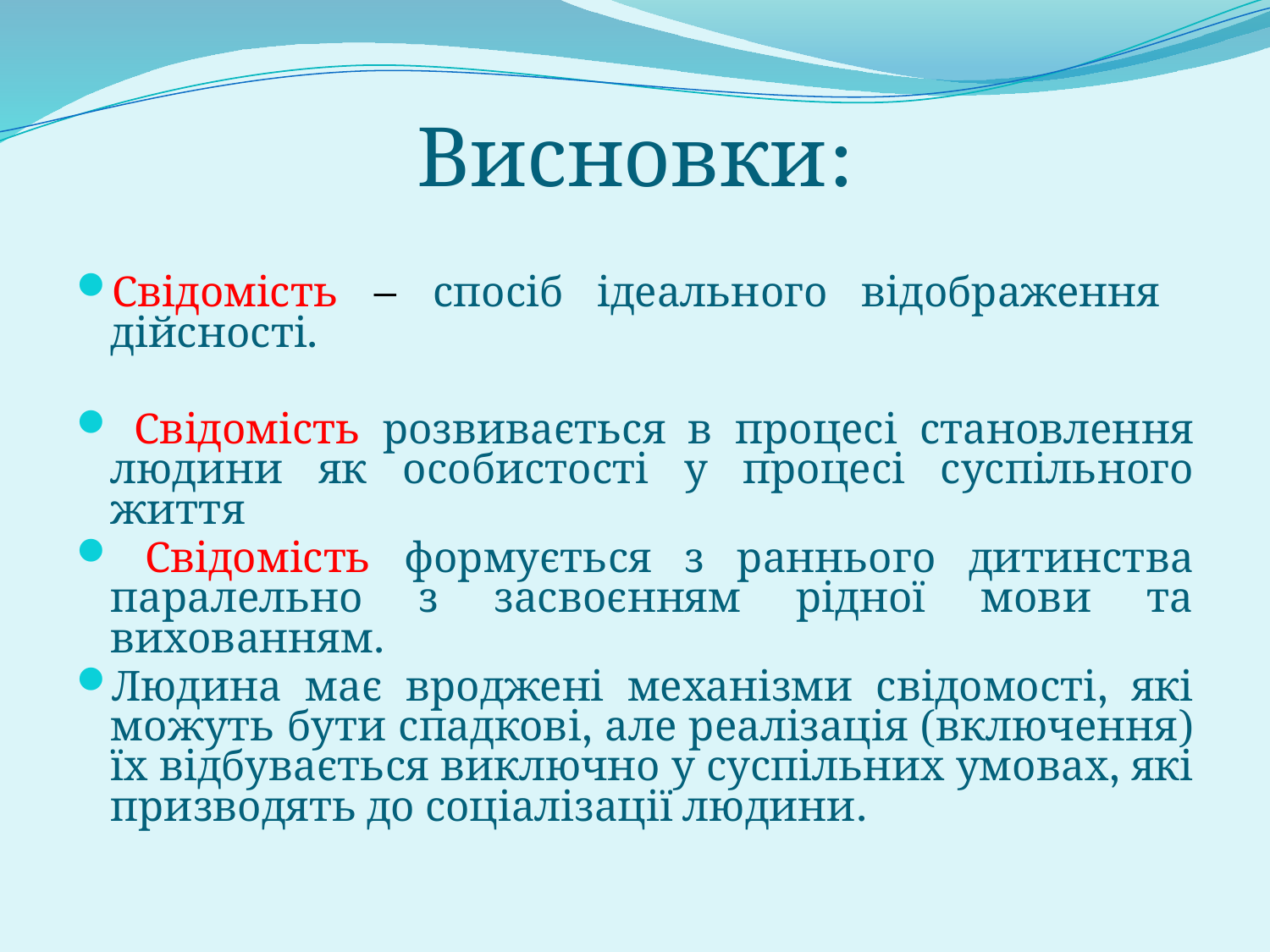

# Висновки:
Свідомість – спосіб ідеального відображення  дійсності.

 Свідомість розвивається в процесі становлення людини як особистості у процесі суспільного життя
 Свідомість формується з раннього дитинства паралельно з засвоєнням рідної мови та вихованням.
Людина має вроджені механізми свідомості, які можуть бути спадкові, але реалізація (включення) їх відбувається виключно у суспільних умовах, які призводять до соціалізації людини.